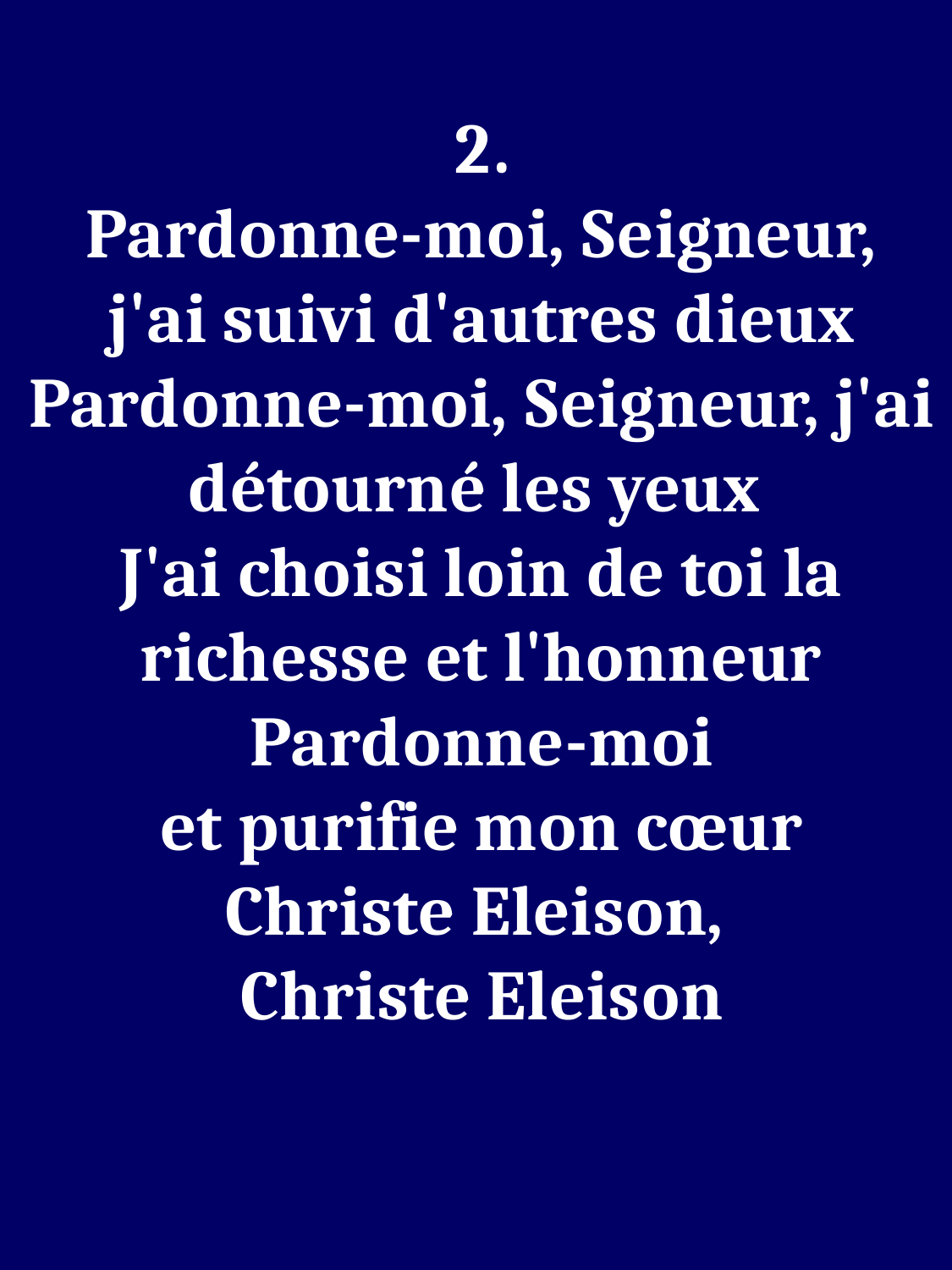

2.
Pardonne-moi, Seigneur,
j'ai suivi d'autres dieux
Pardonne-moi, Seigneur, j'ai détourné les yeux
J'ai choisi loin de toi la richesse et l'honneur
Pardonne-moi
et purifie mon cœur
Christe Eleison,
Christe Eleison